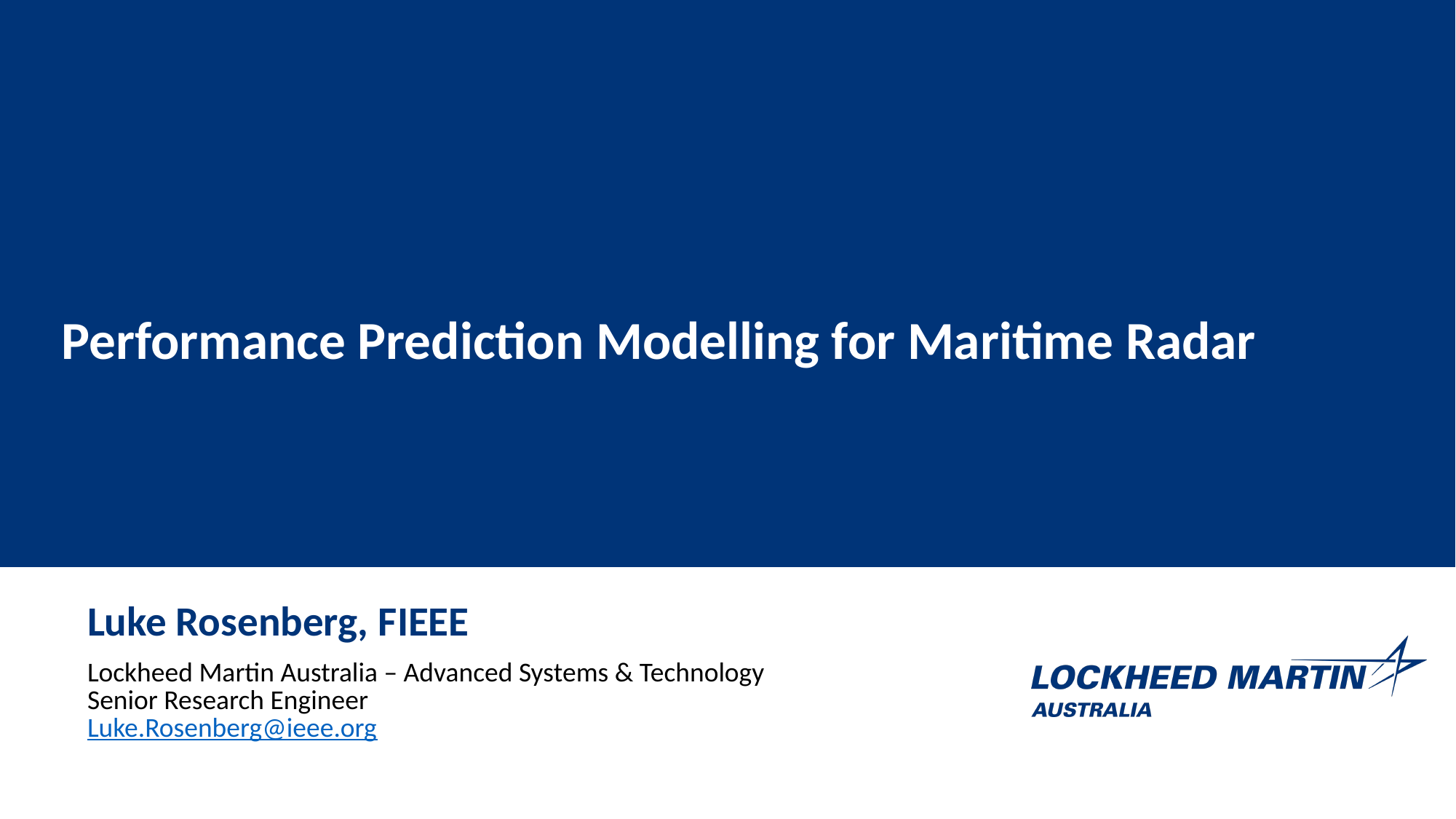

Performance Prediction Modelling for Maritime Radar
Luke Rosenberg, FIEEE
Lockheed Martin Australia – Advanced Systems & Technology
Senior Research Engineer
Luke.Rosenberg@ieee.org